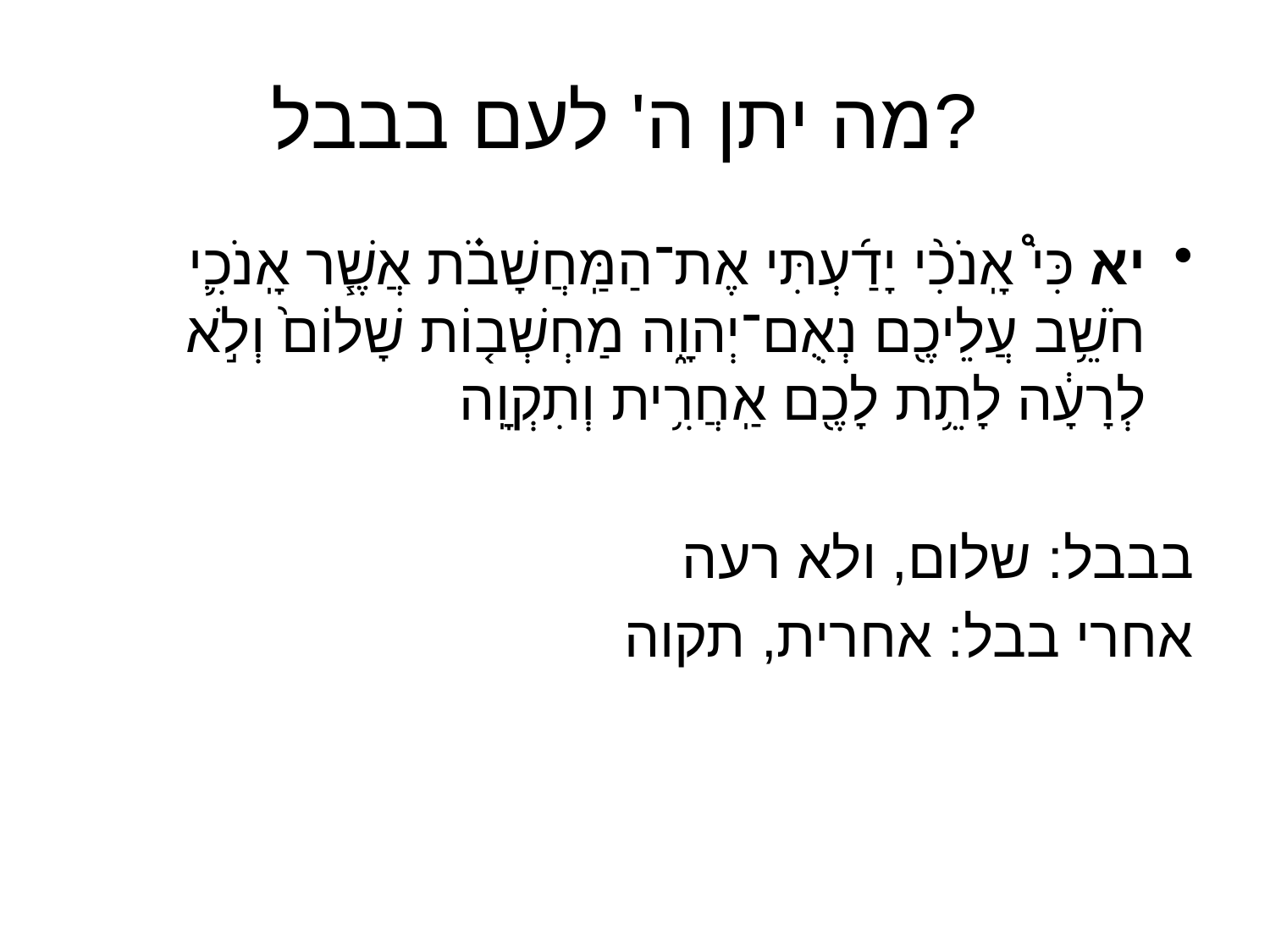

# מה יתן ה' לעם בבבל?
יא כִּי֩ אָֽנֹכִ֨י יָדַ֜עְתִּי אֶת־הַמַּֽחֲשָׁבֹ֗ת אֲשֶׁ֧ר אָֽנֹכִ֛י חֹשֵׁ֥ב עֲלֵיכֶ֖ם נְאֻם־יְהוָ֑ה מַחְשְׁב֤וֹת שָׁלוֹם֙ וְלֹ֣א לְרָעָ֔ה לָתֵ֥ת לָכֶ֖ם אַֽחֲרִ֥ית וְתִקְוָֽה

בבבל: שלום, ולא רעה
אחרי בבל: אחרית, תקוה